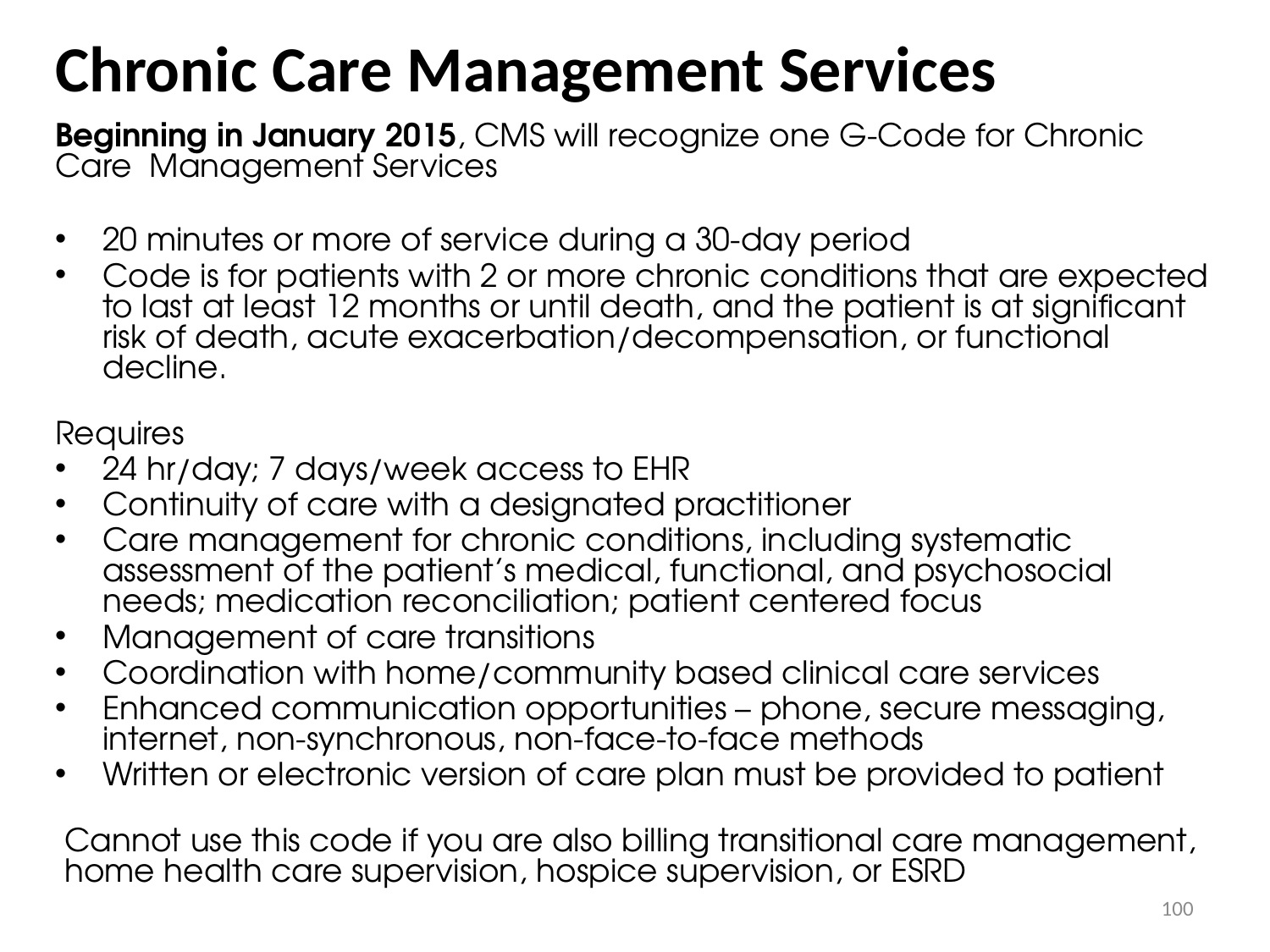

Chronic Care Management Services
Beginning in January 2015, CMS will recognize one G-Code for Chronic Care  Management Services
20 minutes or more of service during a 30-day period
Code is for patients with 2 or more chronic conditions that are expected to last at least 12 months or until death, and the patient is at significant risk of death, acute exacerbation/decompensation, or functional decline.
Requires
24 hr/day; 7 days/week access to EHR
Continuity of care with a designated practitioner
Care management for chronic conditions, including systematic assessment of the patient’s medical, functional, and psychosocial needs; medication reconciliation; patient centered focus
Management of care transitions
Coordination with home/community based clinical care services
Enhanced communication opportunities – phone, secure messaging, internet, non-synchronous, non-face-to-face methods
Written or electronic version of care plan must be provided to patient
Cannot use this code if you are also billing transitional care management, home health care supervision, hospice supervision, or ESRD

100